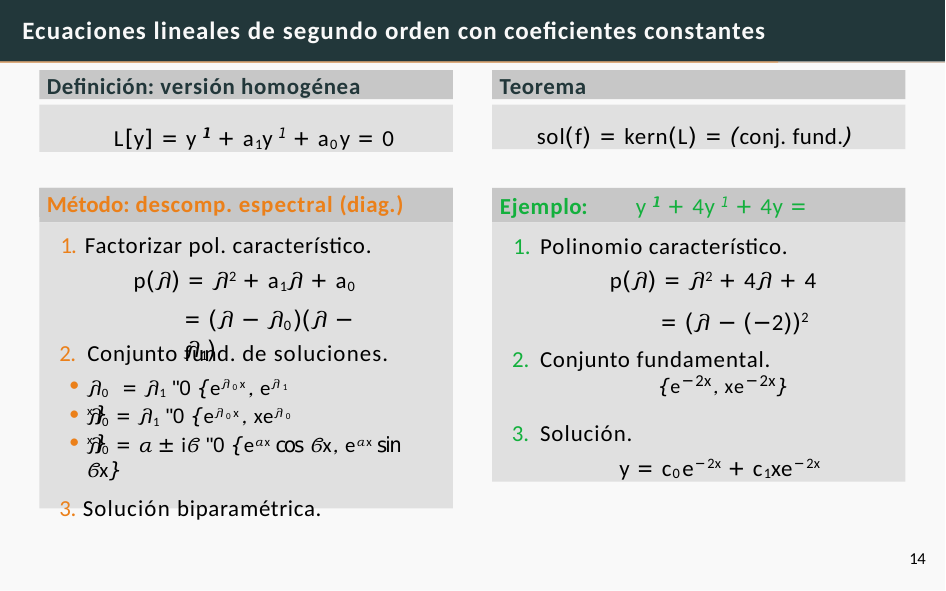

# Ecuaciones lineales de segundo orden con coeficientes constantes

Definición: versión homogénea
Teorema
L[y] = y 11 + a1y 1 + a0y = 0
sol(f) = kern(L) = (conj. fund.)
Ejemplo:	y 11 + 4y 1 + 4y = 0

Método: descomp. espectral (diag.)

Polinomio característico.
p(λ) = λ2  + 4λ + 4
= (λ − (−2))2
Conjunto fundamental.
{e−2x, xe−2x}
Solución.
y = c0e−2x  + c1xe−2x
1. Factorizar pol. característico.  p(λ) = λ2  + a1λ + a0
= (λ − λ0)(λ − λ1)
2. Conjunto fund. de soluciones.
λ0   = λ1  "0 {eλ0 x, eλ1 x}
λ0  = λ1  "0 {eλ0 x, xeλ0 x}
λ0  = α ± iβ "0 {eαx cos βx, eαx sin βx}
3. Solución biparamétrica.
14